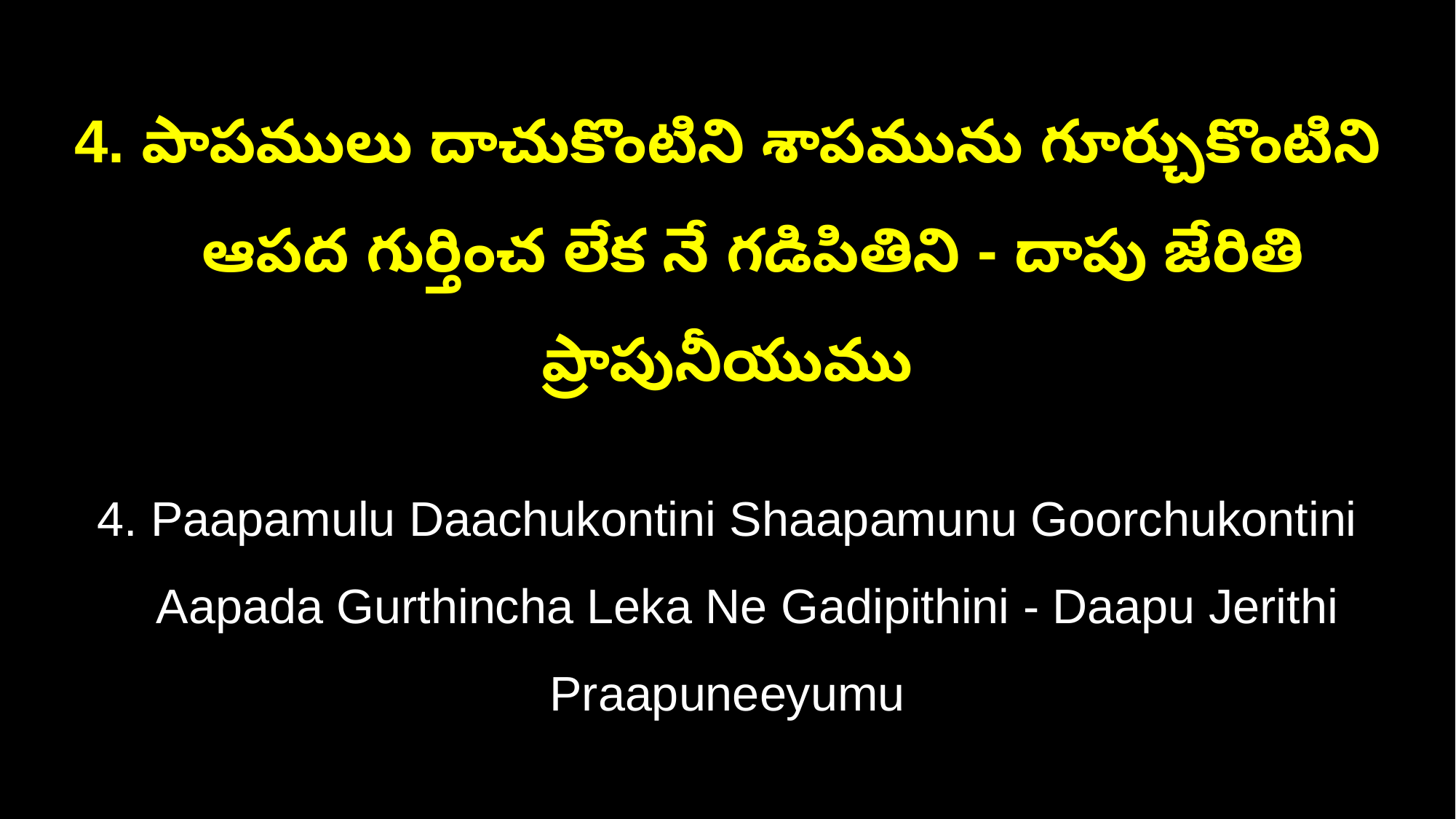

4. పాపములు దాచుకొంటిని శాపమును గూర్చుకొంటిని
   ఆపద గుర్తించ లేక నే గడిపితిని - దాపు జేరితి ప్రాపునీయుము
4. Paapamulu Daachukontini Shaapamunu Goorchukontini
   Aapada Gurthincha Leka Ne Gadipithini - Daapu Jerithi Praapuneeyumu